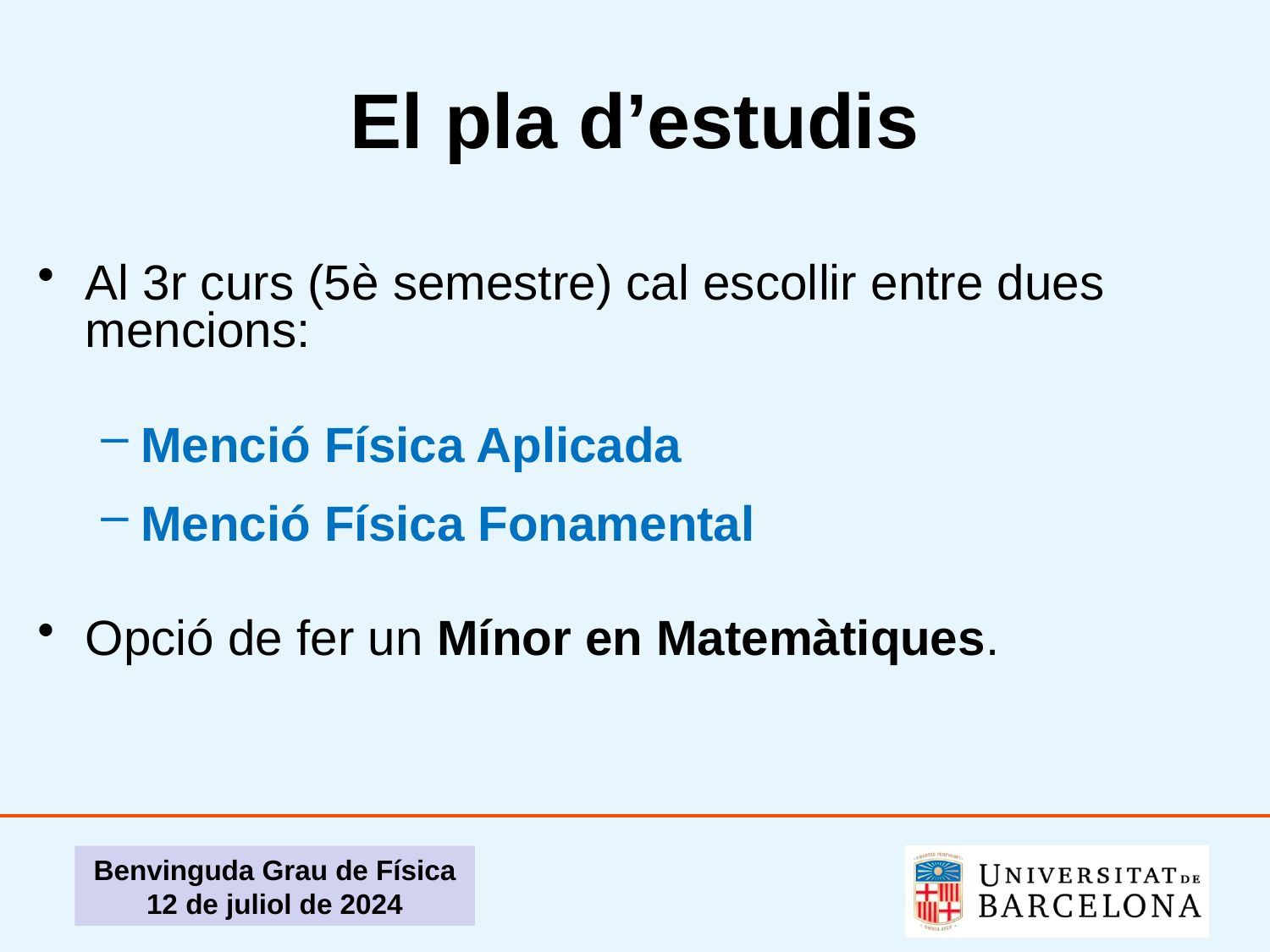

# El pla d’estudis
Al 3r curs (5è semestre) cal escollir entre dues mencions:

Menció Física Aplicada
Menció Física Fonamental

Opció de fer un Mínor en Matemàtiques.

Benvinguda Grau de Física 12 de juliol de 2024